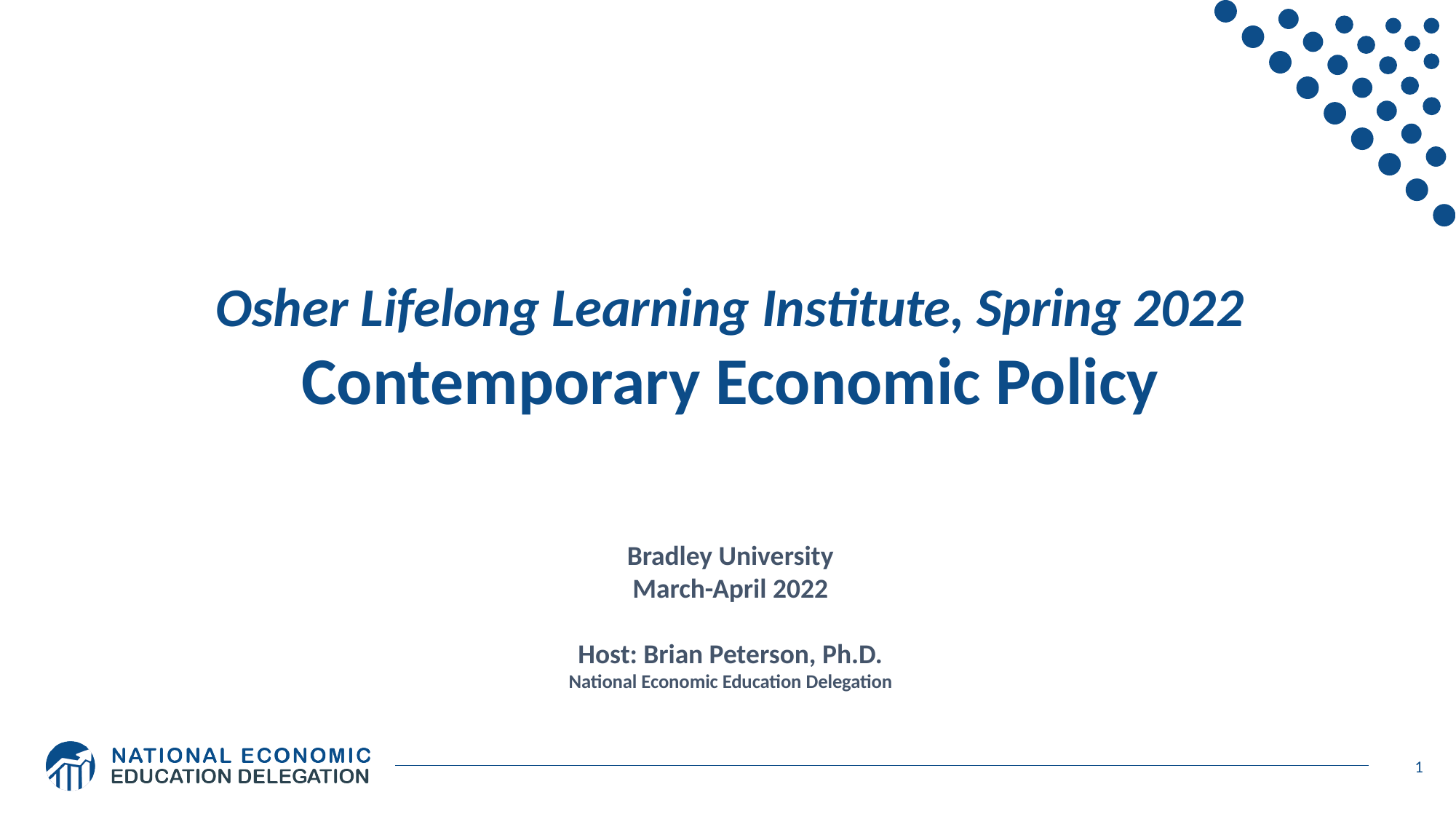

Osher Lifelong Learning Institute, Spring 2022
Contemporary Economic Policy
Bradley University
March-April 2022

Host: Brian Peterson, Ph.D.
National Economic Education Delegation
1